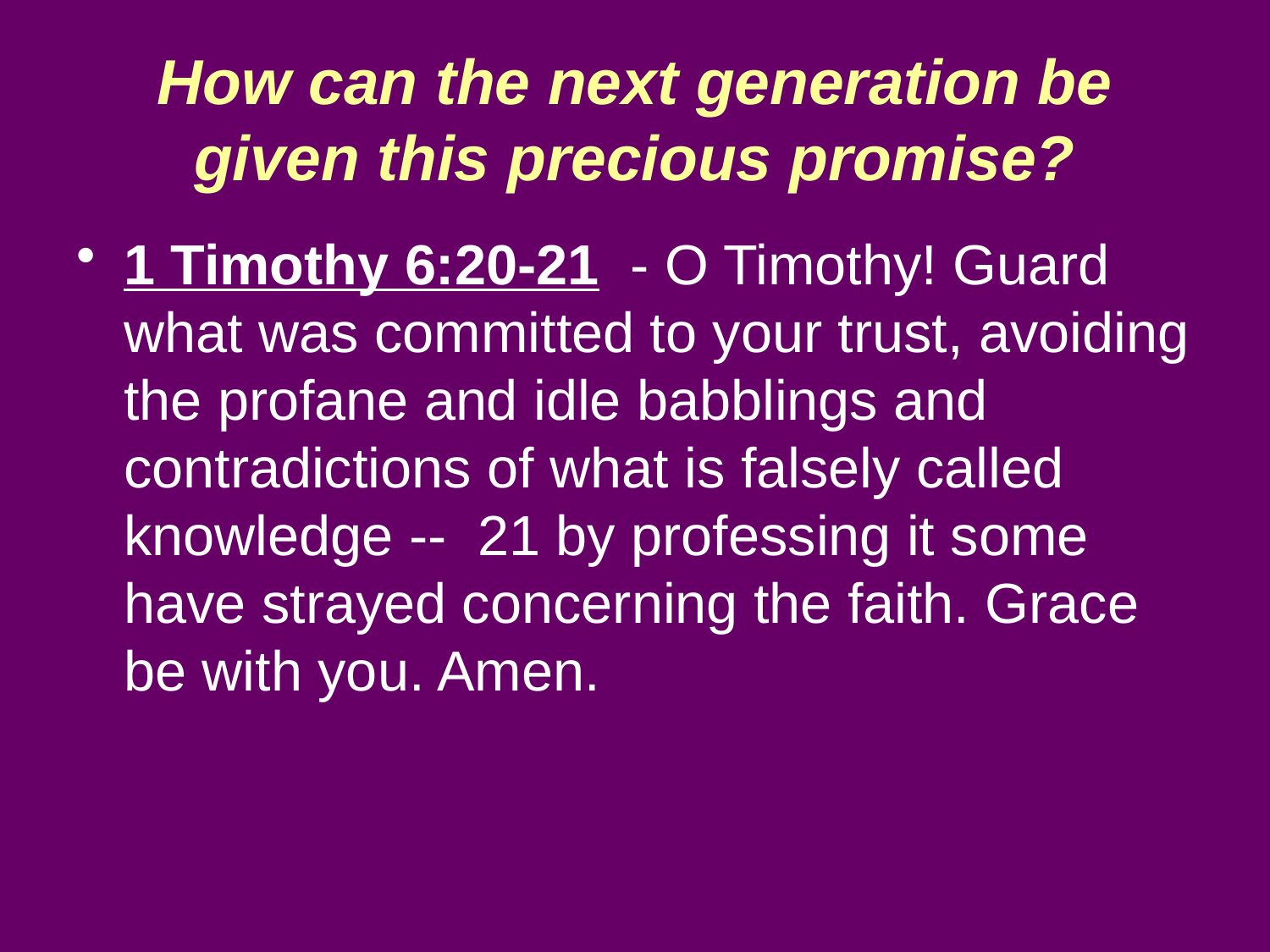

# How can the next generation be given this precious promise?
1 Timothy 6:20-21  - O Timothy! Guard what was committed to your trust, avoiding the profane and idle babblings and contradictions of what is falsely called knowledge --  21 by professing it some have strayed concerning the faith. Grace be with you. Amen.